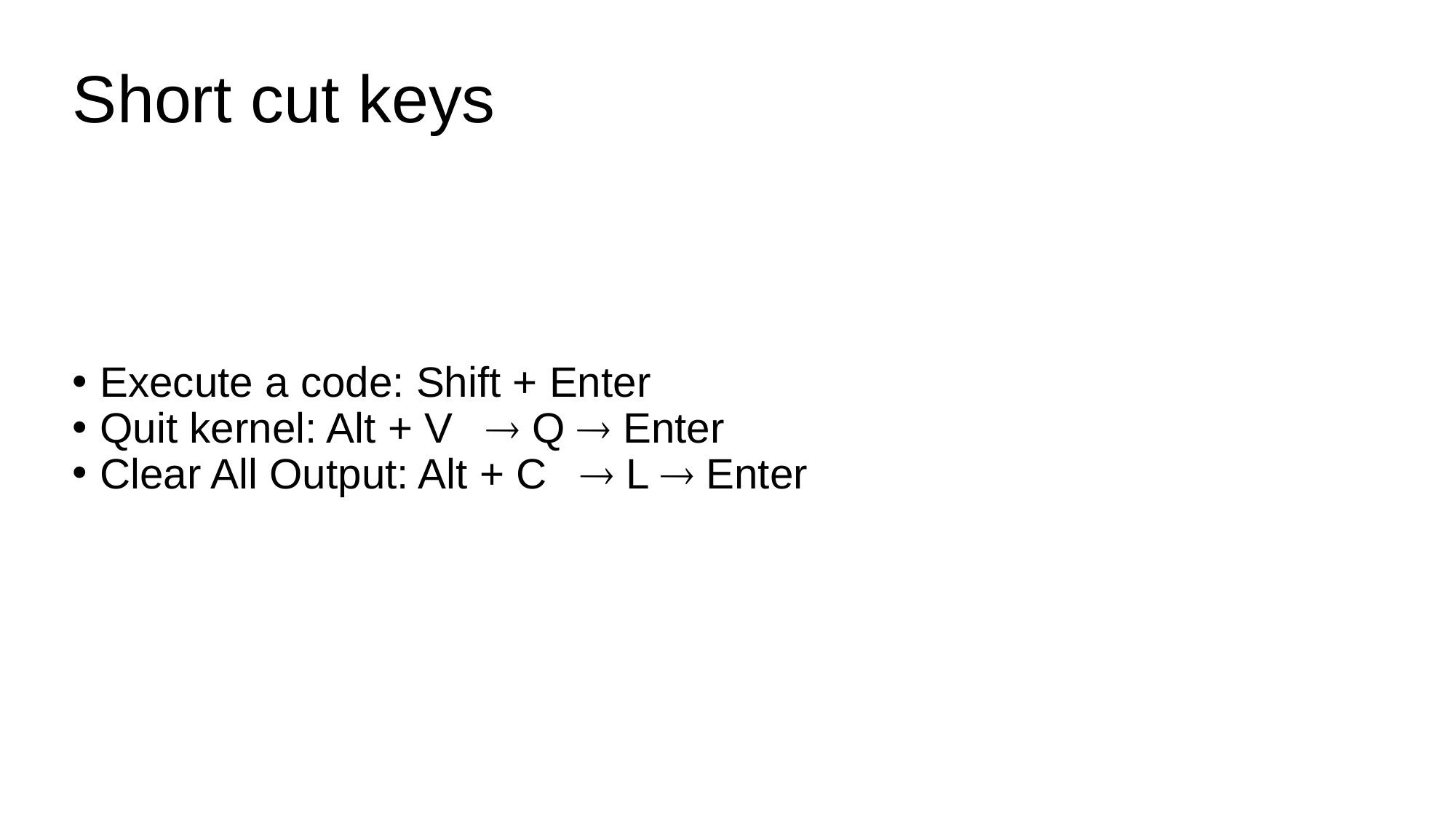

Short cut keys
Execute a code: Shift + Enter
Quit kernel: Alt + V  → Q → Enter
Clear All Output: Alt + C  → L → Enter